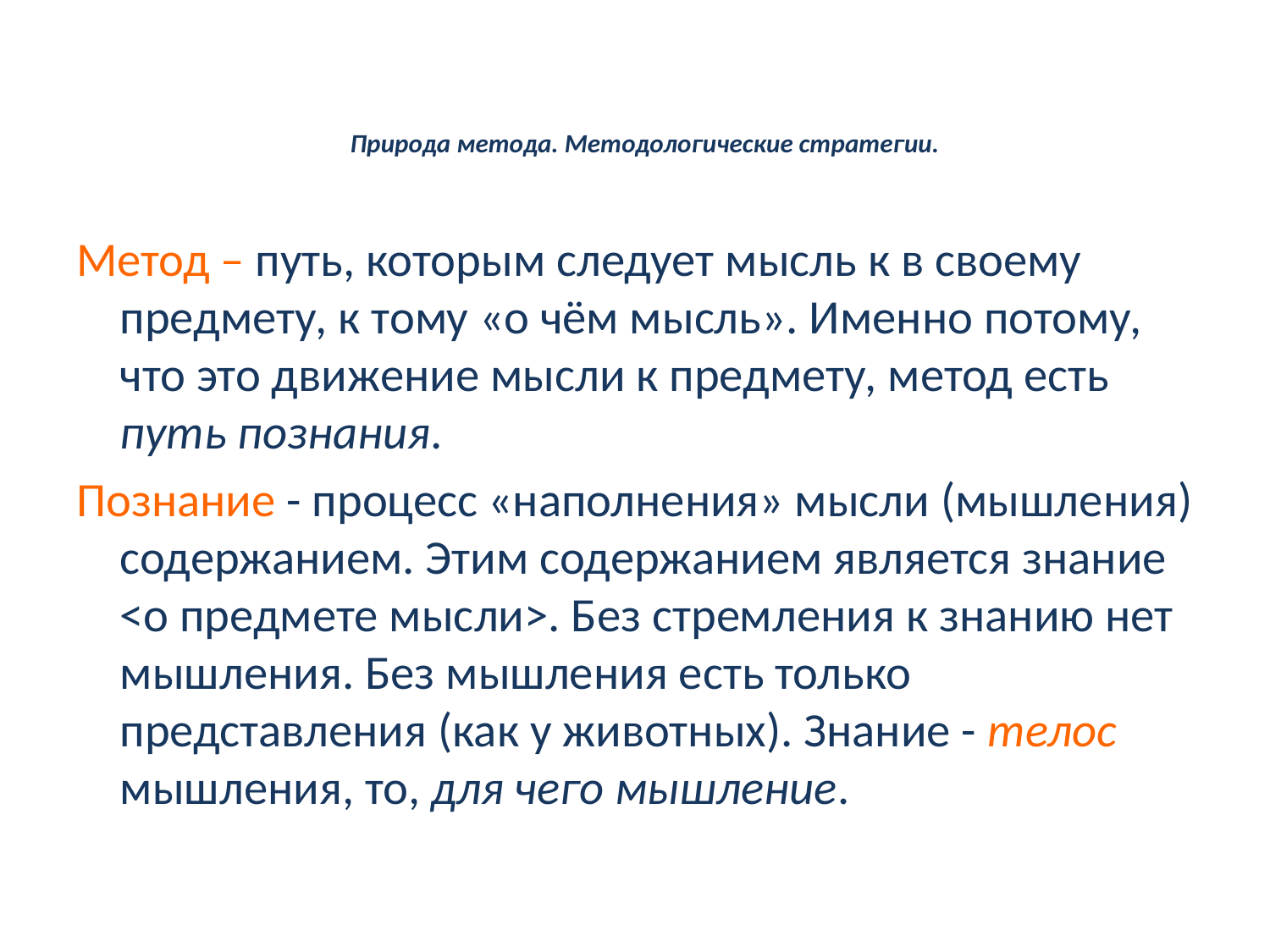

# Природа метода. Методологические стратегии.
Метод – путь, которым следует мысль к в своему предмету, к тому «о чём мысль». Именно потому, что это движение мысли к предмету, метод есть путь познания.
Познание - процесс «наполнения» мысли (мышления) содержанием. Этим содержанием является знание <о предмете мысли>. Без стремления к знанию нет мышления. Без мышления есть только представления (как у животных). Знание - телос мышления, то, для чего мышление.